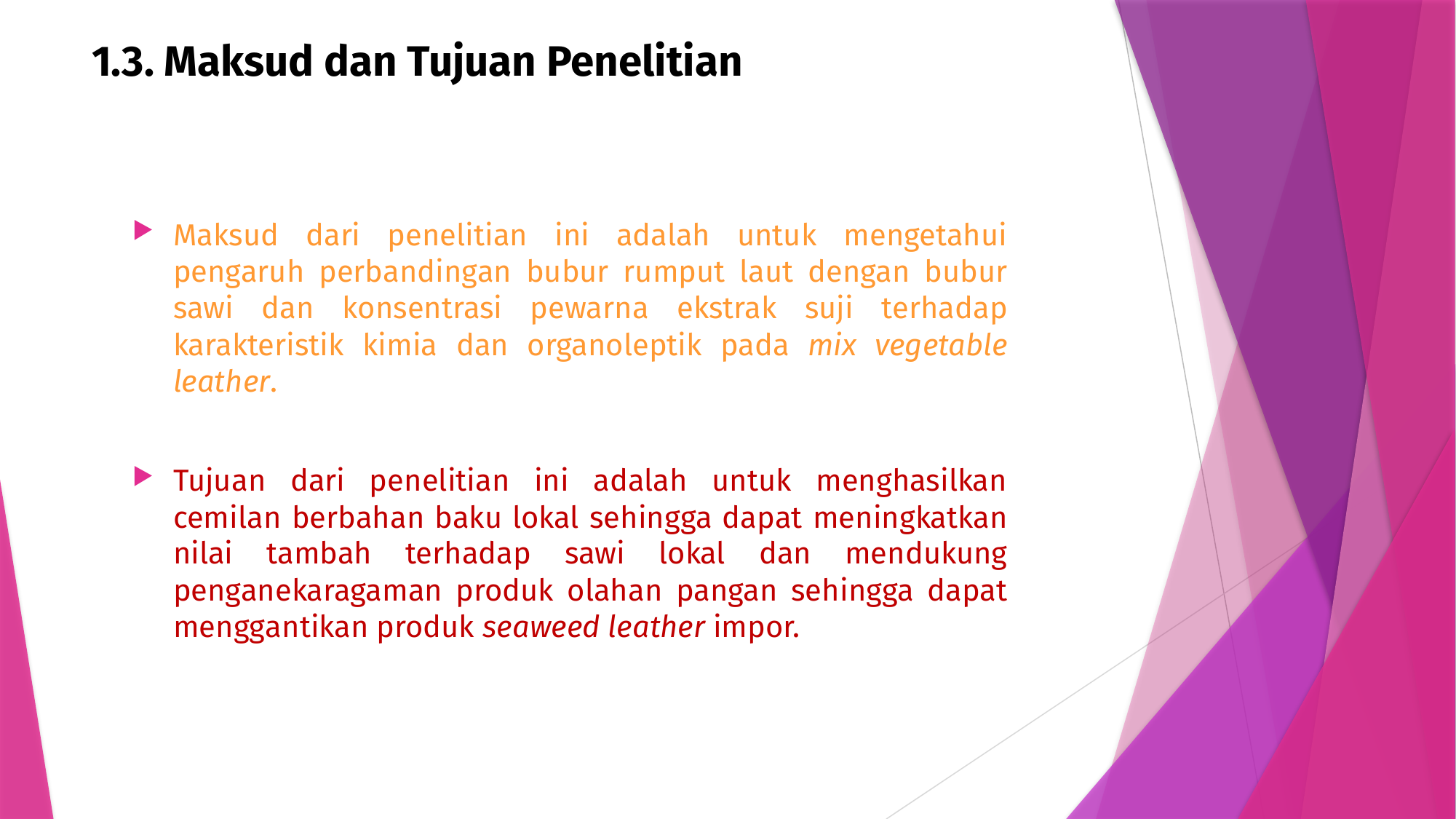

# 1.3. Maksud dan Tujuan Penelitian

Maksud dari penelitian ini adalah untuk mengetahui pengaruh perbandingan bubur rumput laut dengan bubur sawi dan konsentrasi pewarna ekstrak suji terhadap karakteristik kimia dan organoleptik pada mix vegetable leather.

Tujuan dari penelitian ini adalah untuk menghasilkan cemilan berbahan baku lokal sehingga dapat meningkatkan nilai tambah terhadap sawi lokal dan mendukung penganekaragaman produk olahan pangan sehingga dapat menggantikan produk seaweed leather impor.